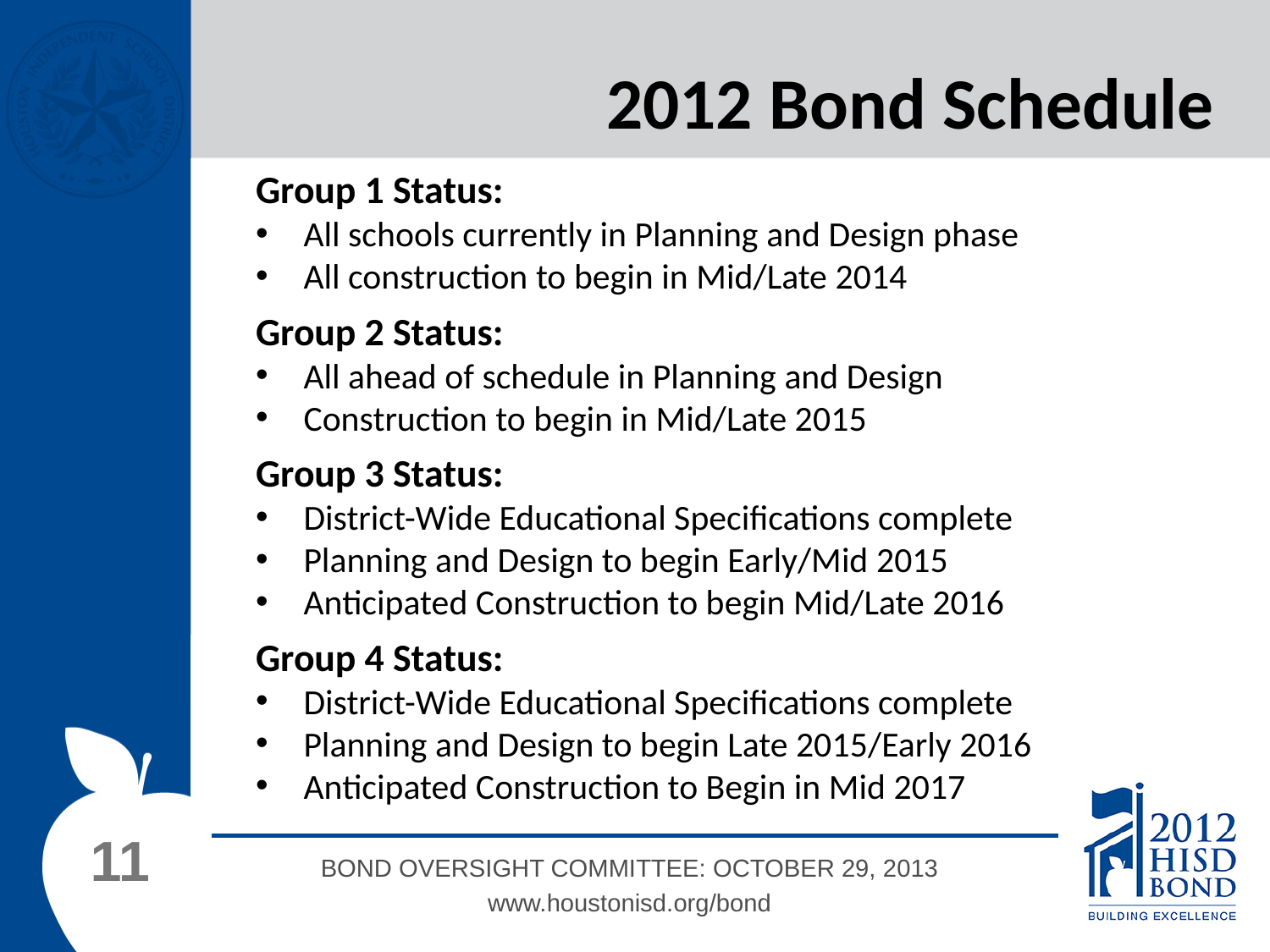

2012 Bond Schedule
Group 1 Status:
All schools currently in Planning and Design phase
All construction to begin in Mid/Late 2014
Group 2 Status:
All ahead of schedule in Planning and Design
Construction to begin in Mid/Late 2015
Group 3 Status:
District-Wide Educational Specifications complete
Planning and Design to begin Early/Mid 2015
Anticipated Construction to begin Mid/Late 2016
Group 4 Status:
District-Wide Educational Specifications complete
Planning and Design to begin Late 2015/Early 2016
Anticipated Construction to Begin in Mid 2017